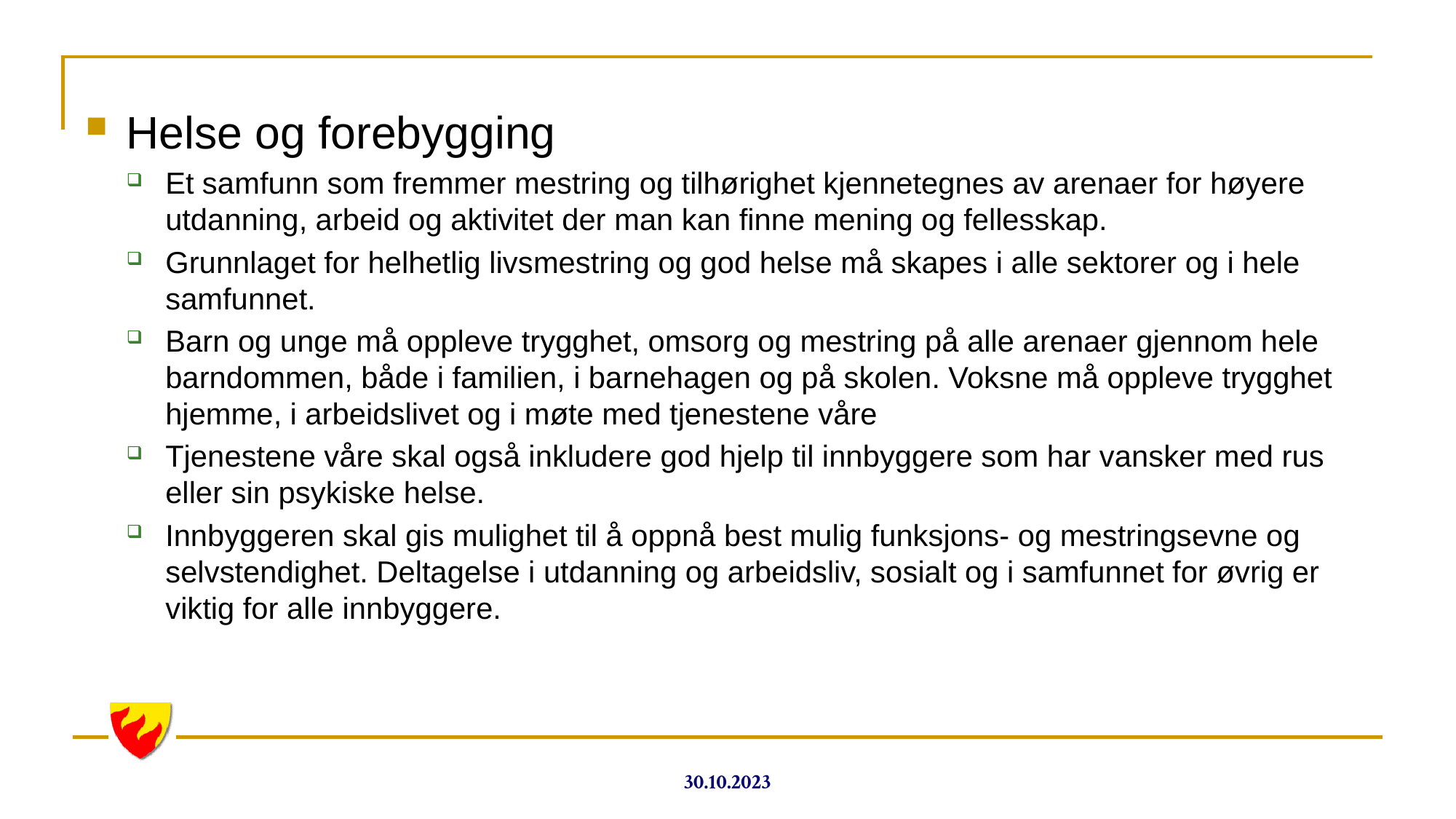

Helse og forebygging
Et samfunn som fremmer mestring og tilhørighet kjennetegnes av arenaer for høyere utdanning, arbeid og aktivitet der man kan finne mening og fellesskap.
Grunnlaget for helhetlig livsmestring og god helse må skapes i alle sektorer og i hele samfunnet.
Barn og unge må oppleve trygghet, omsorg og mestring på alle arenaer gjennom hele barndommen, både i familien, i barnehagen og på skolen. Voksne må oppleve trygghet hjemme, i arbeidslivet og i møte med tjenestene våre
Tjenestene våre skal også inkludere god hjelp til innbyggere som har vansker med rus eller sin psykiske helse.
Innbyggeren skal gis mulighet til å oppnå best mulig funksjons- og mestringsevne og selvstendighet. Deltagelse i utdanning og arbeidsliv, sosialt og i samfunnet for øvrig er viktig for alle innbyggere.
30.10.2023